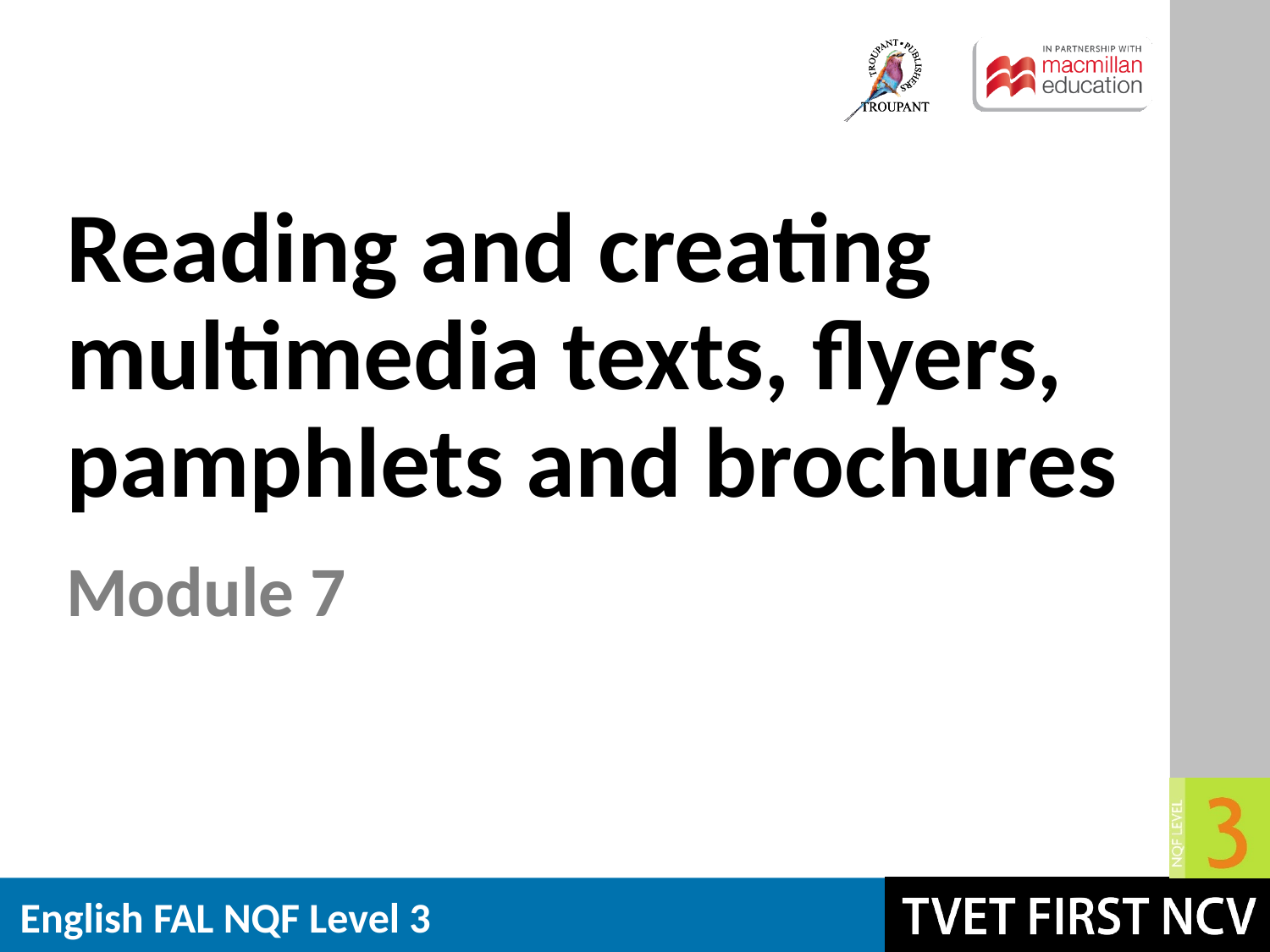

# Reading and creating multimedia texts, flyers, pamphlets and brochures
Module 7